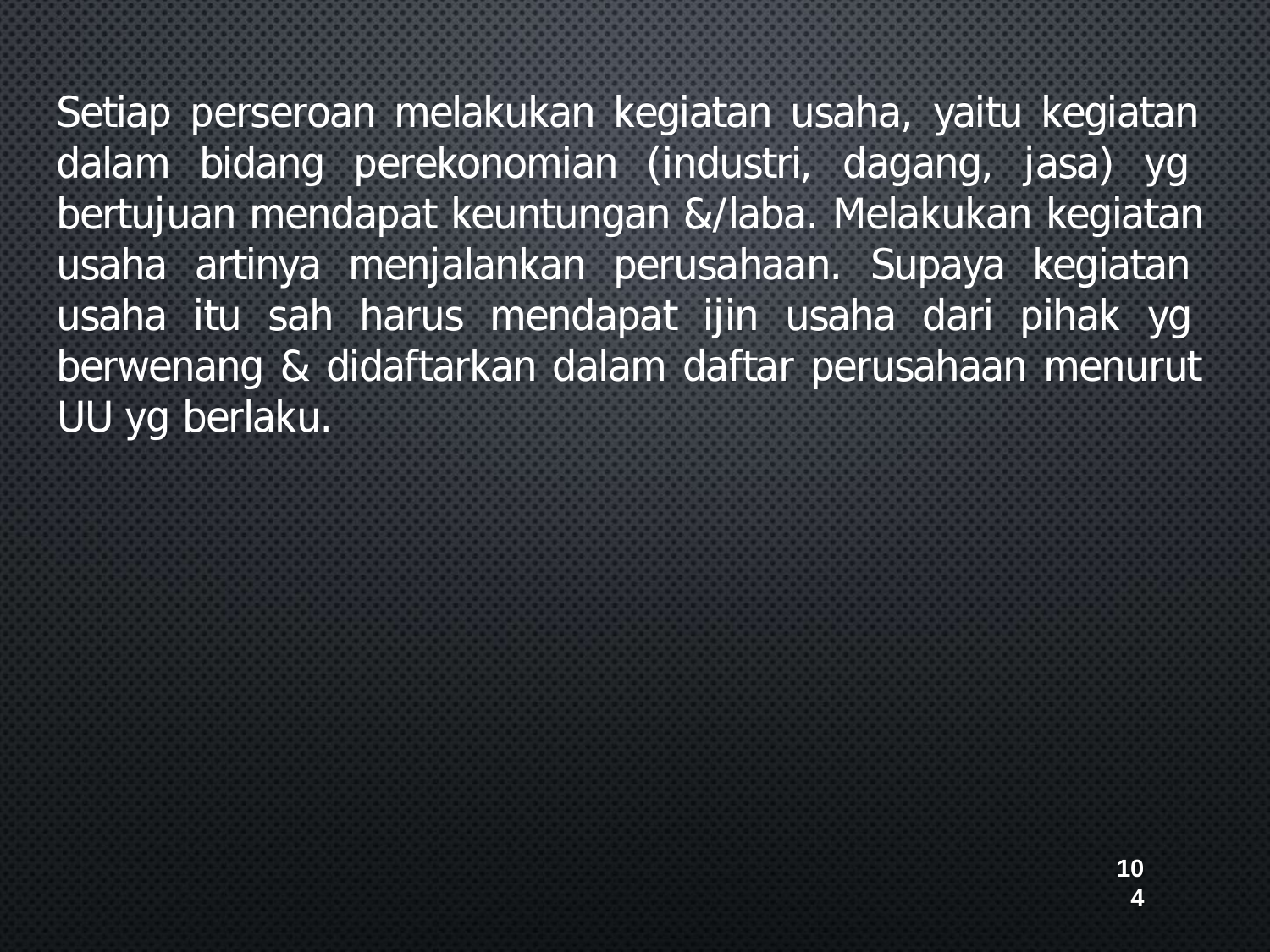

Setiap perseroan melakukan kegiatan usaha, yaitu kegiatan  dalam bidang perekonomian (industri, dagang, jasa) yg  bertujuan mendapat keuntungan &/laba. Melakukan kegiatan  usaha artinya menjalankan perusahaan. Supaya kegiatan  usaha itu sah harus mendapat ijin usaha dari pihak yg  berwenang & didaftarkan dalam daftar perusahaan menurut  UU yg berlaku.

10
4